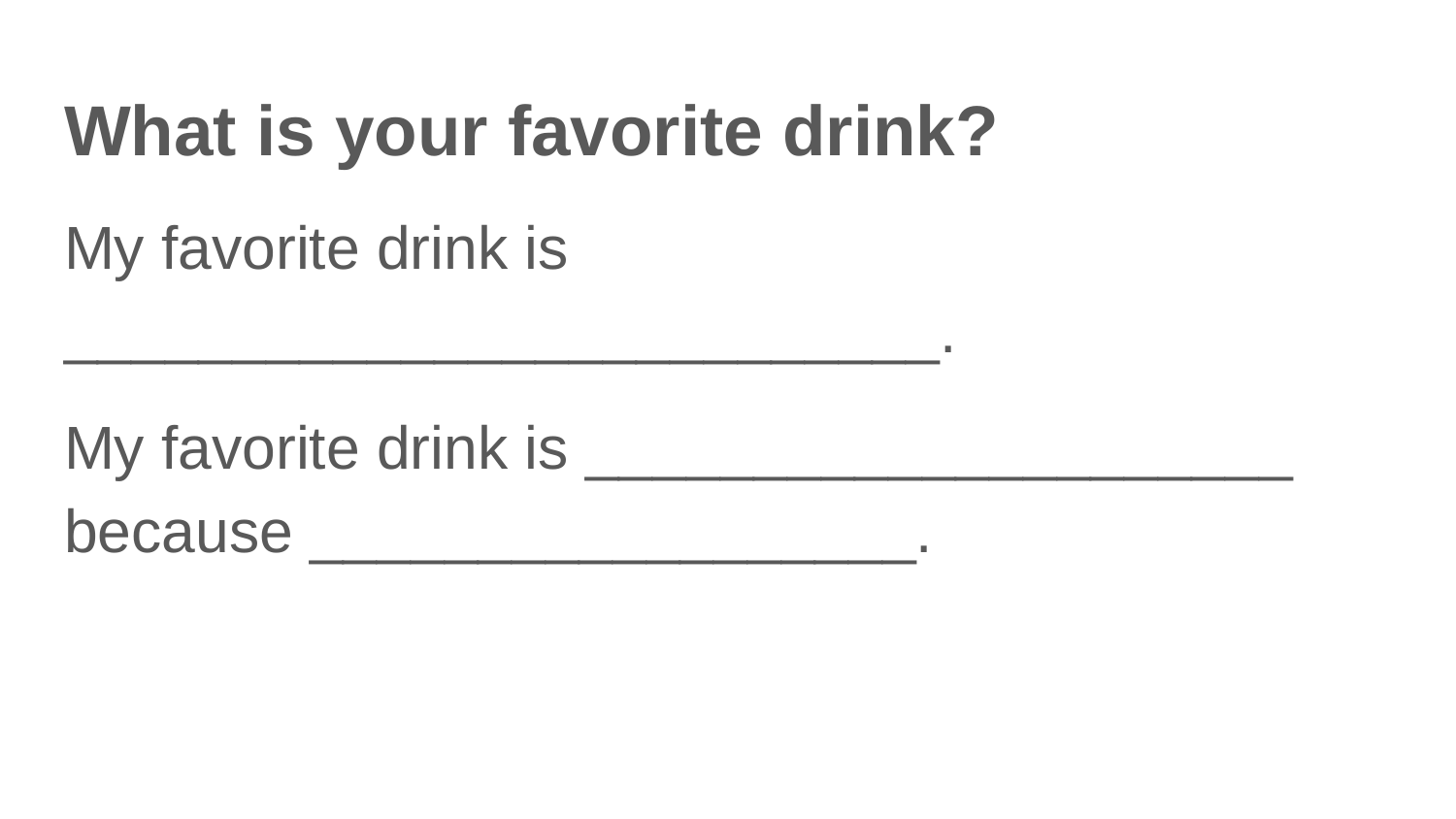

# What is your favorite drink?
My favorite drink is __________________________.
My favorite drink is _____________________ because __________________.